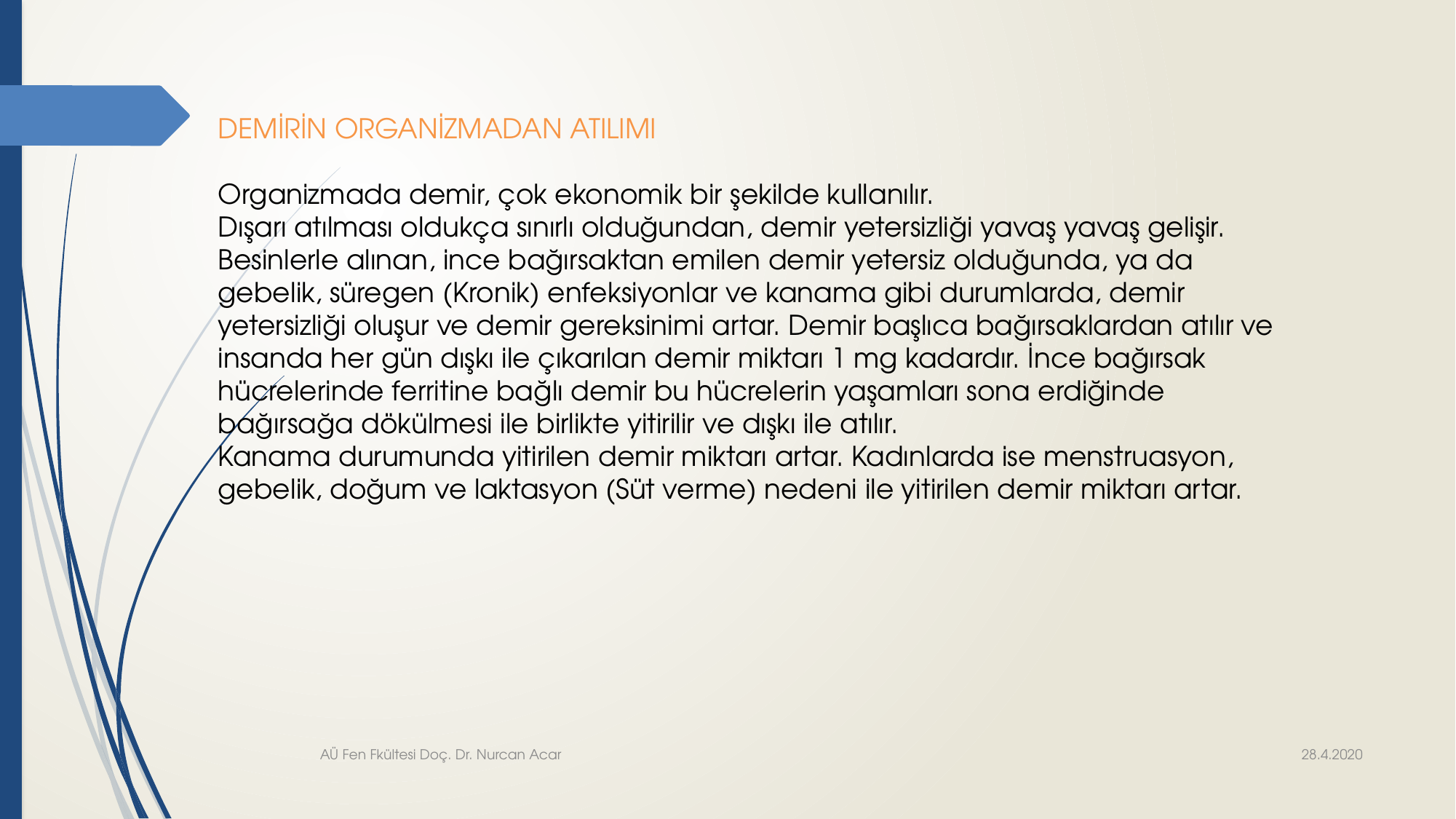

DEMİRİN ORGANİZMADAN ATILIMI

Organizmada demir, çok ekonomik bir şekilde kullanılır.
Dışarı atılması oldukça sınırlı olduğundan, demir yetersizliği yavaş yavaş gelişir. Besinlerle alınan, ince bağırsaktan emilen demir yetersiz olduğunda, ya da gebelik, süregen (Kronik) enfeksiyonlar ve kanama gibi durumlarda, demir yetersizliği oluşur ve demir gereksinimi artar. Demir başlıca bağırsaklardan atılır ve insanda her gün dışkı ile çıkarılan demir miktarı 1 mg kadardır. İnce bağırsak hücrelerinde ferritine bağlı demir bu hücrelerin yaşamları sona erdiğinde bağırsağa dökülmesi ile birlikte yitirilir ve dışkı ile atılır.
Kanama durumunda yitirilen demir miktarı artar. Kadınlarda ise menstruasyon, gebelik, doğum ve laktasyon (Süt verme) nedeni ile yitirilen demir miktarı artar.
28.4.2020
AÜ Fen Fkültesi Doç. Dr. Nurcan Acar